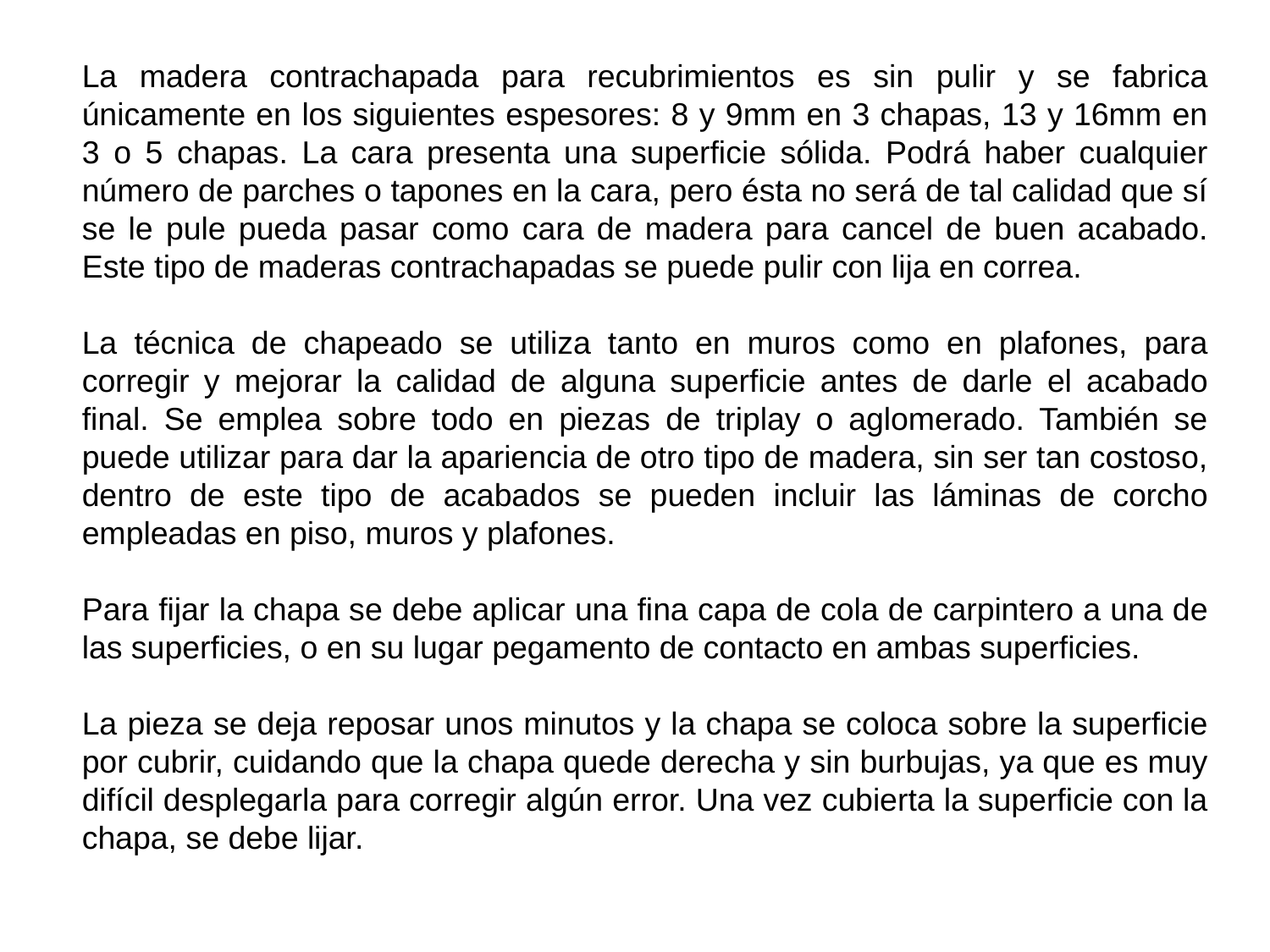

La madera contrachapada para recubrimientos es sin pulir y se fabrica únicamente en los siguientes espesores: 8 y 9mm en 3 chapas, 13 y 16mm en 3 o 5 chapas. La cara presenta una superficie sólida. Podrá haber cualquier número de parches o tapones en la cara, pero ésta no será de tal calidad que sí se le pule pueda pasar como cara de madera para cancel de buen acabado. Este tipo de maderas contrachapadas se puede pulir con lija en correa.

La técnica de chapeado se utiliza tanto en muros como en plafones, para corregir y mejorar la calidad de alguna superficie antes de darle el acabado final. Se emplea sobre todo en piezas de triplay o aglomerado. También se puede utilizar para dar la apariencia de otro tipo de madera, sin ser tan costoso, dentro de este tipo de acabados se pueden incluir las láminas de corcho empleadas en piso, muros y plafones.

Para fijar la chapa se debe aplicar una fina capa de cola de carpintero a una de las superficies, o en su lugar pegamento de contacto en ambas superficies.

La pieza se deja reposar unos minutos y la chapa se coloca sobre la superficie por cubrir, cuidando que la chapa quede derecha y sin burbujas, ya que es muy difícil desplegarla para corregir algún error. Una vez cubierta la superficie con la chapa, se debe lijar.